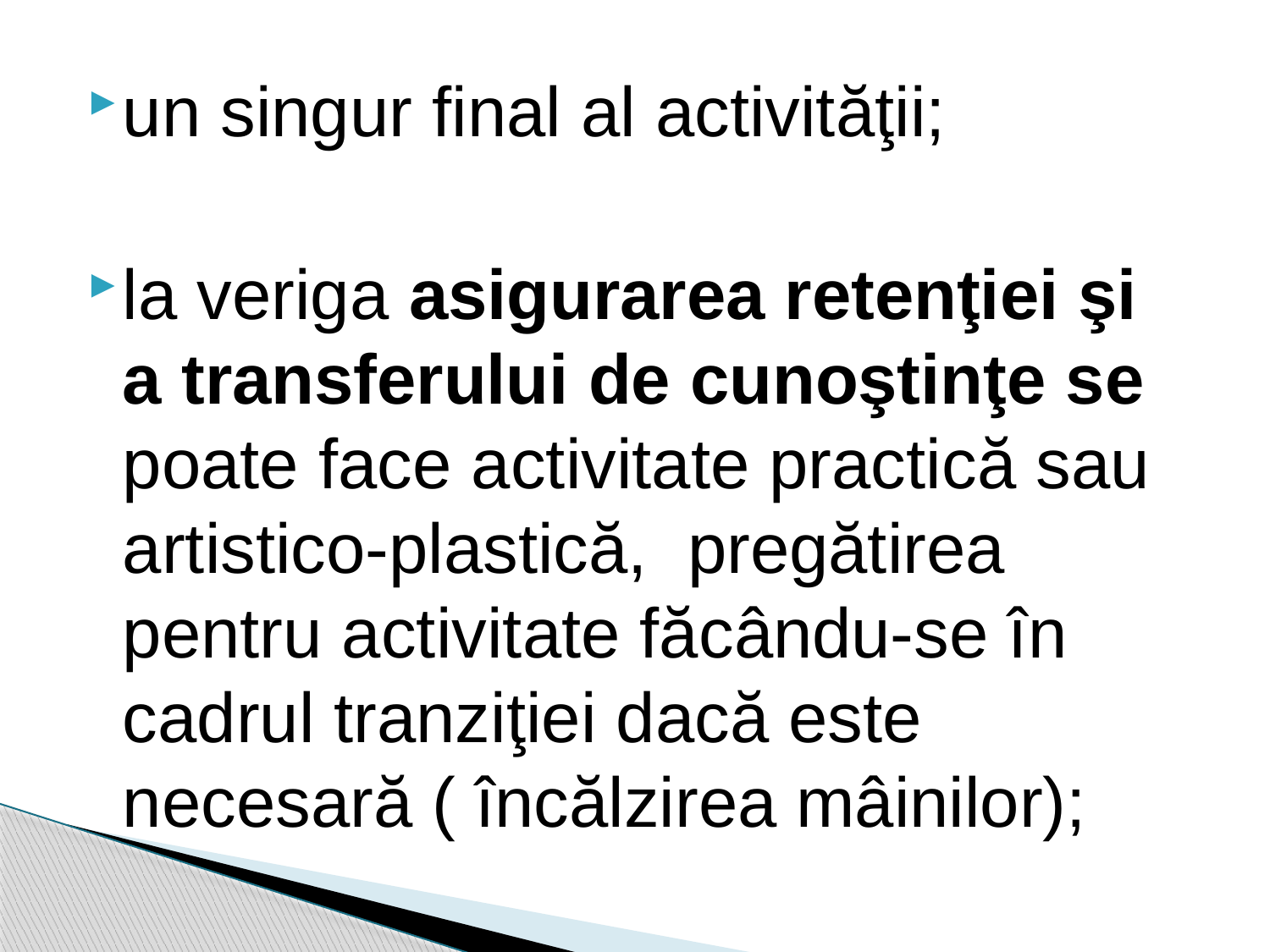

un singur final al activităţii;

la veriga asigurarea retenţiei şi a transferului de cunoştinţe se poate face activitate practică sau artistico-plastică,  pregătirea pentru activitate făcându-se în cadrul tranziţiei dacă este necesară ( încălzirea mâinilor);